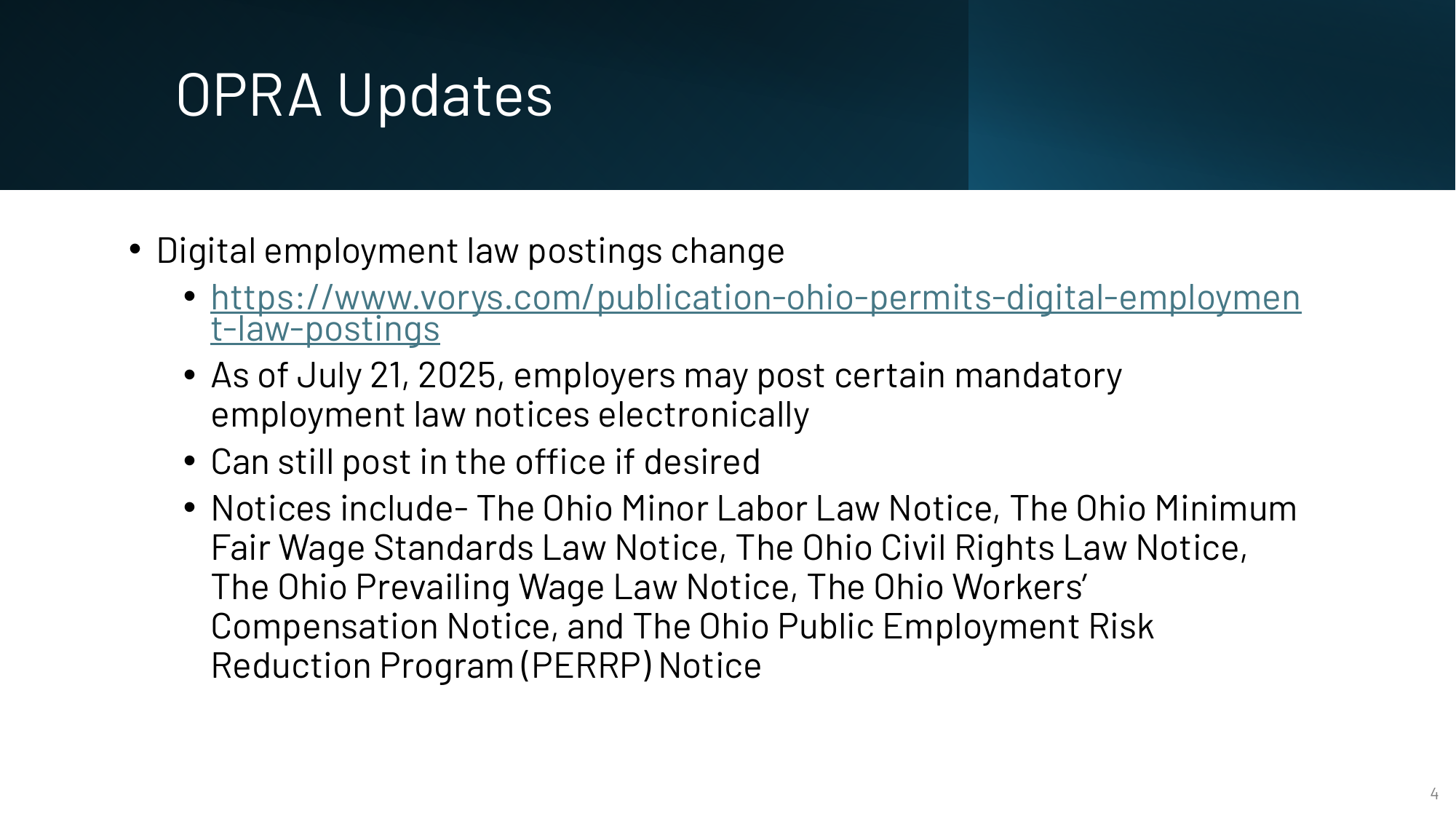

# OPRA Updates
Digital employment law postings change
https://www.vorys.com/publication-ohio-permits-digital-employment-law-postings
As of July 21, 2025, employers may post certain mandatory employment law notices electronically
Can still post in the office if desired
Notices include- The Ohio Minor Labor Law Notice, The Ohio Minimum Fair Wage Standards Law Notice, The Ohio Civil Rights Law Notice, The Ohio Prevailing Wage Law Notice, The Ohio Workers’ Compensation Notice, and The Ohio Public Employment Risk Reduction Program (PERRP) Notice

4